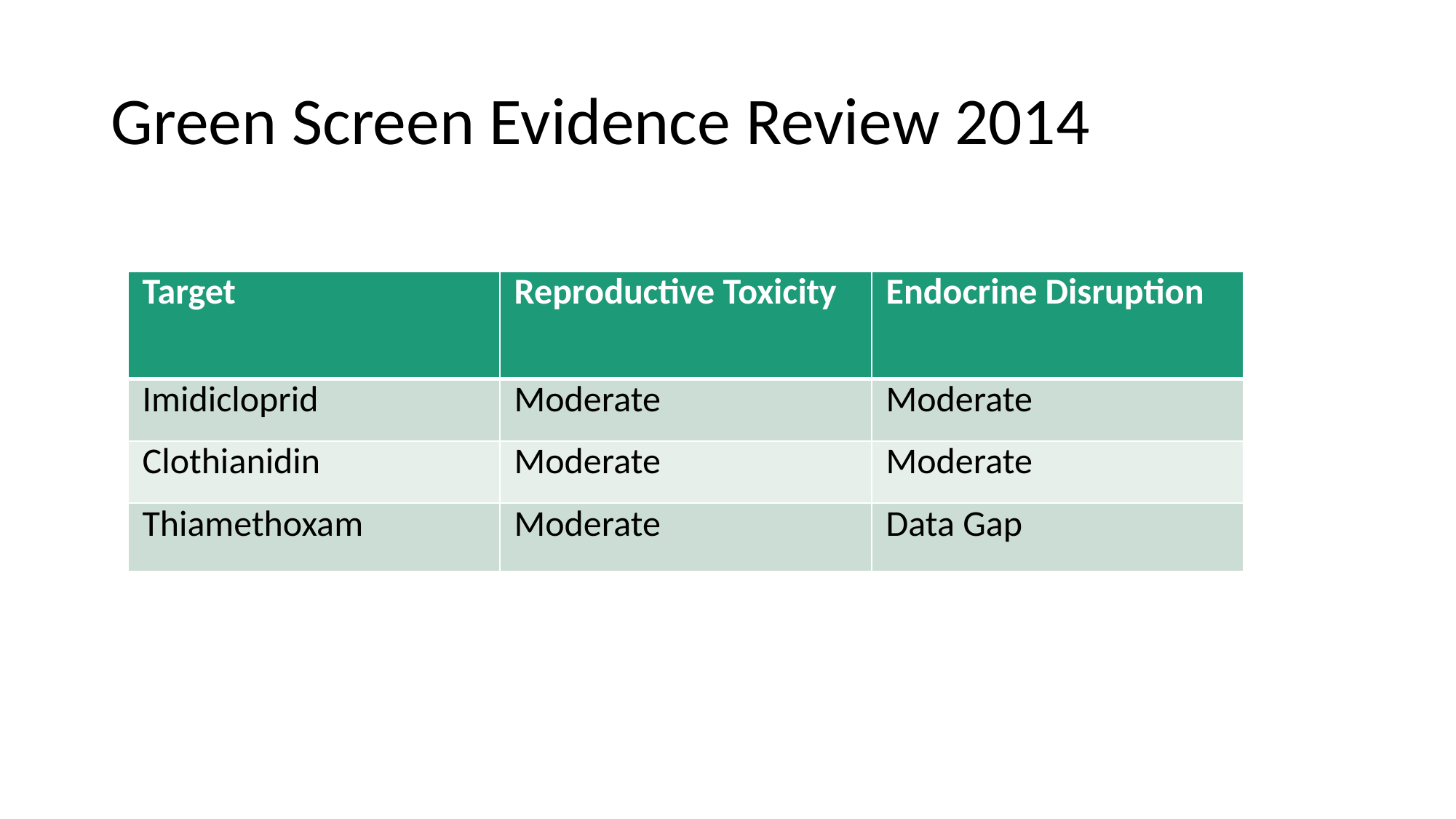

# Green Screen Evidence Review 2014
| Target | Reproductive Toxicity | Endocrine Disruption |
| --- | --- | --- |
| Imidicloprid | Moderate | Moderate |
| Clothianidin | Moderate | Moderate |
| Thiamethoxam | Moderate | Data Gap |